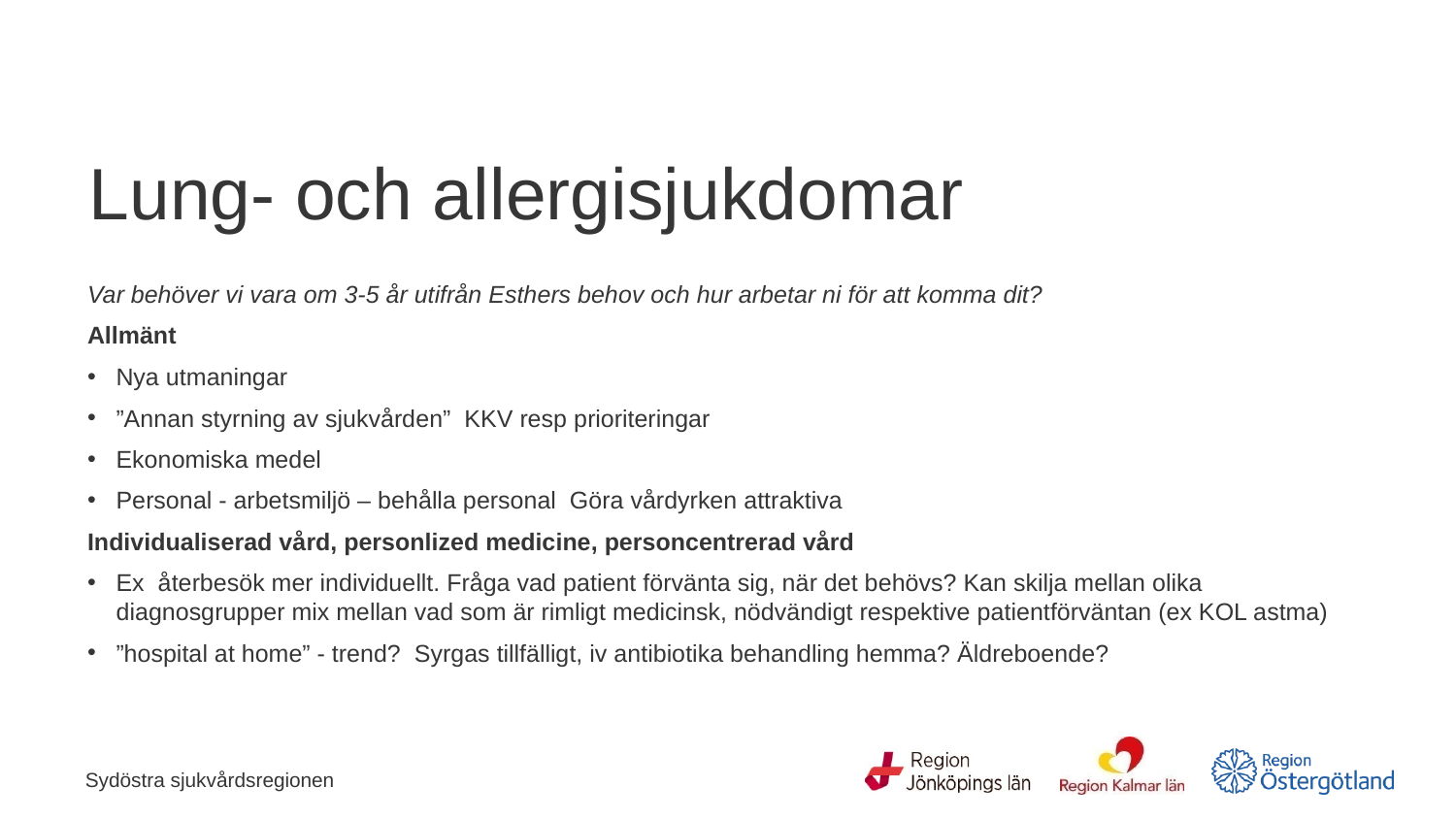

# Lung- och allergisjukdomar
Var behöver vi vara om 3-5 år utifrån Esthers behov och hur arbetar ni för att komma dit?
Allmänt
Nya utmaningar
”Annan styrning av sjukvården”  KKV resp prioriteringar
Ekonomiska medel
Personal - arbetsmiljö – behålla personal  Göra vårdyrken attraktiva
Individualiserad vård, personlized medicine, personcentrerad vård
Ex  återbesök mer individuellt. Fråga vad patient förvänta sig, när det behövs? Kan skilja mellan olika diagnosgrupper mix mellan vad som är rimligt medicinsk, nödvändigt respektive patientförväntan (ex KOL astma)
”hospital at home” - trend?  Syrgas tillfälligt, iv antibiotika behandling hemma? Äldreboende?